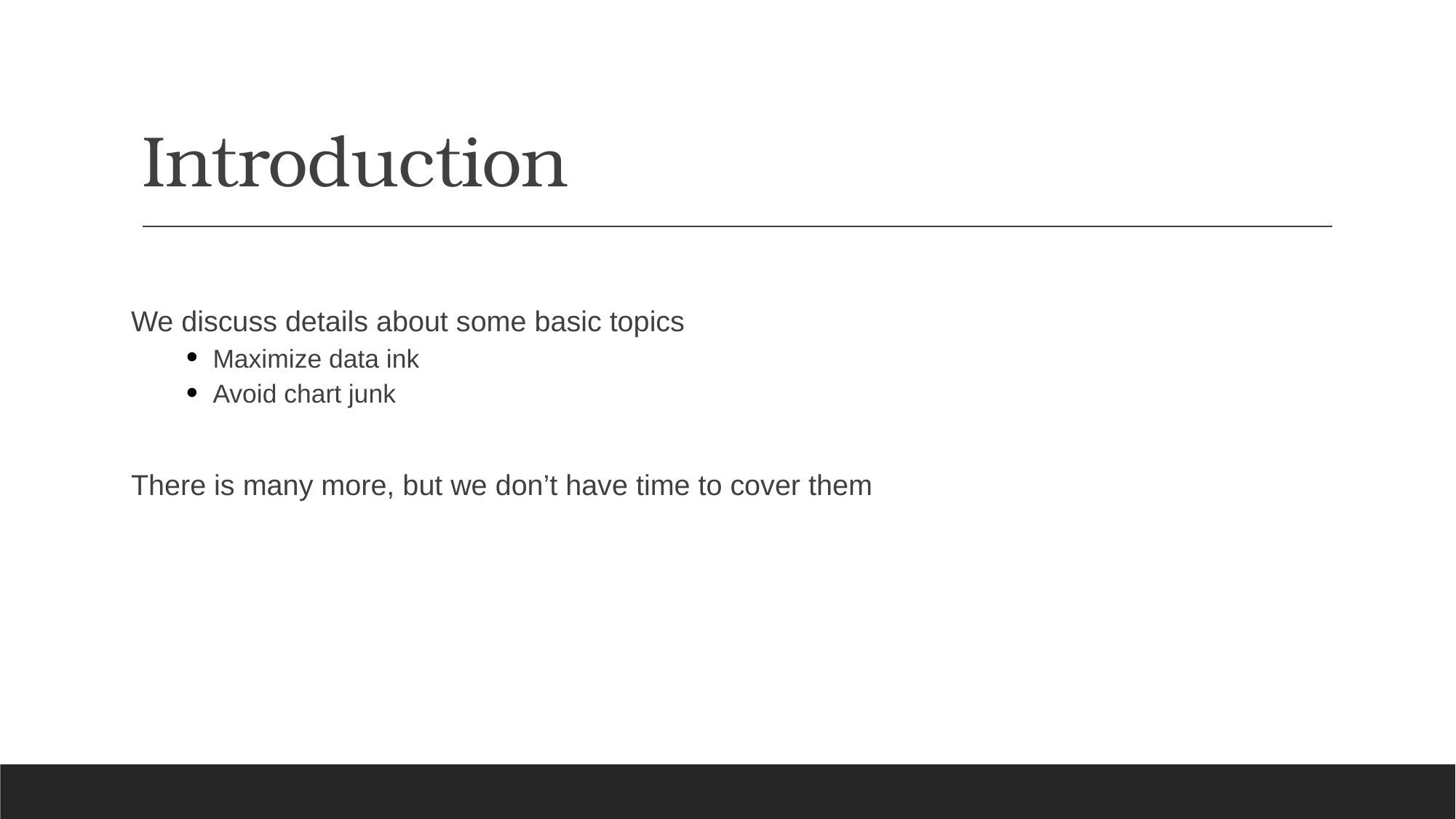

# Introduction

We discuss details about some basic topics
Maximize data ink
Avoid chart junk

There is many more, but we don’t have time to cover them